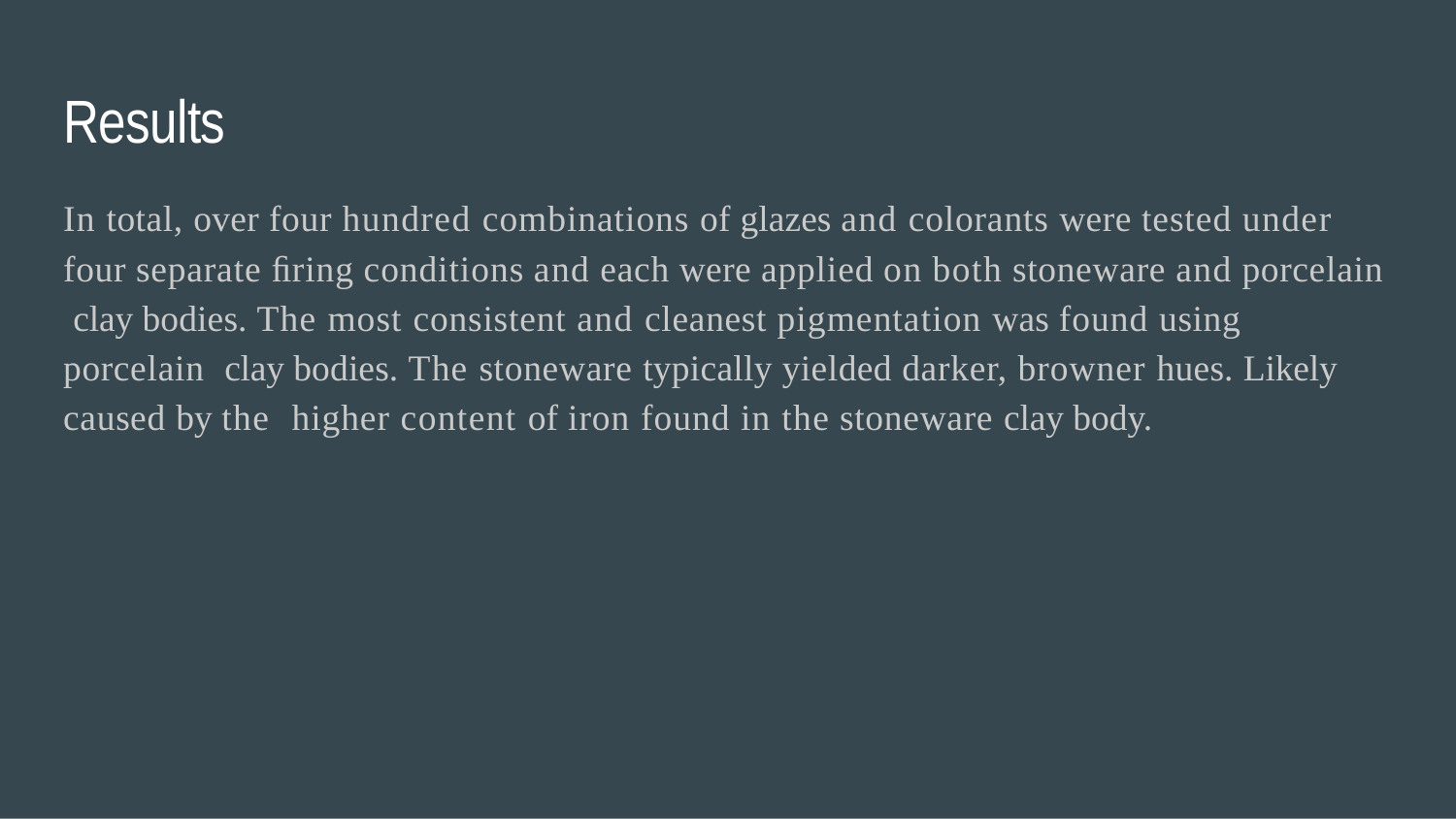

# Results
In total, over four hundred combinations of glazes and colorants were tested under  four separate ﬁring conditions and each were applied on both stoneware and porcelain  clay bodies. The most consistent and cleanest pigmentation was found using porcelain  clay bodies. The stoneware typically yielded darker, browner hues. Likely caused by the  higher content of iron found in the stoneware clay body.